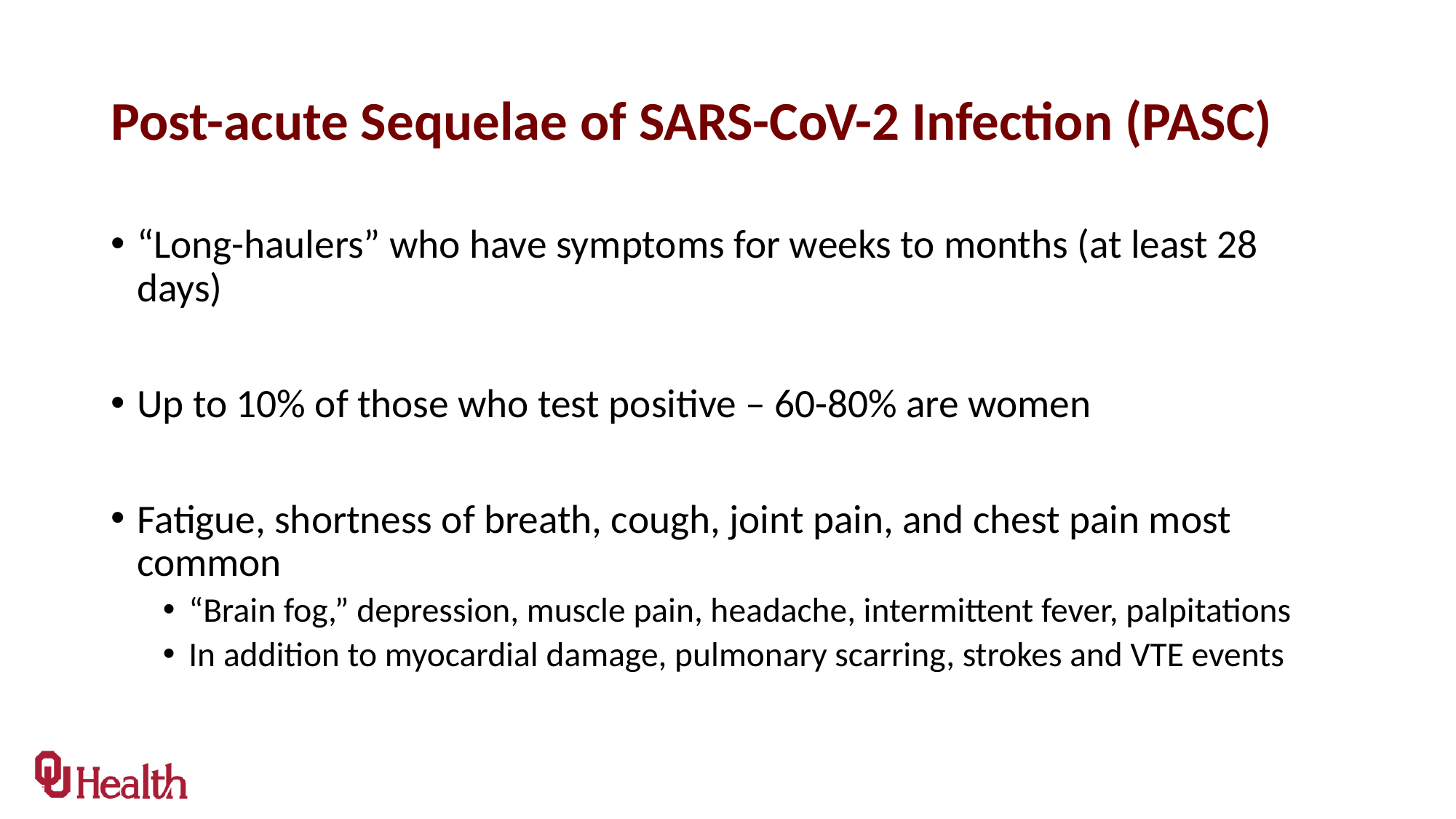

# Post-acute Sequelae of SARS-CoV-2 Infection (PASC)
“Long-haulers” who have symptoms for weeks to months (at least 28 days)

Up to 10% of those who test positive – 60-80% are women

Fatigue, shortness of breath, cough, joint pain, and chest pain most common
“Brain fog,” depression, muscle pain, headache, intermittent fever, palpitations
In addition to myocardial damage, pulmonary scarring, strokes and VTE events